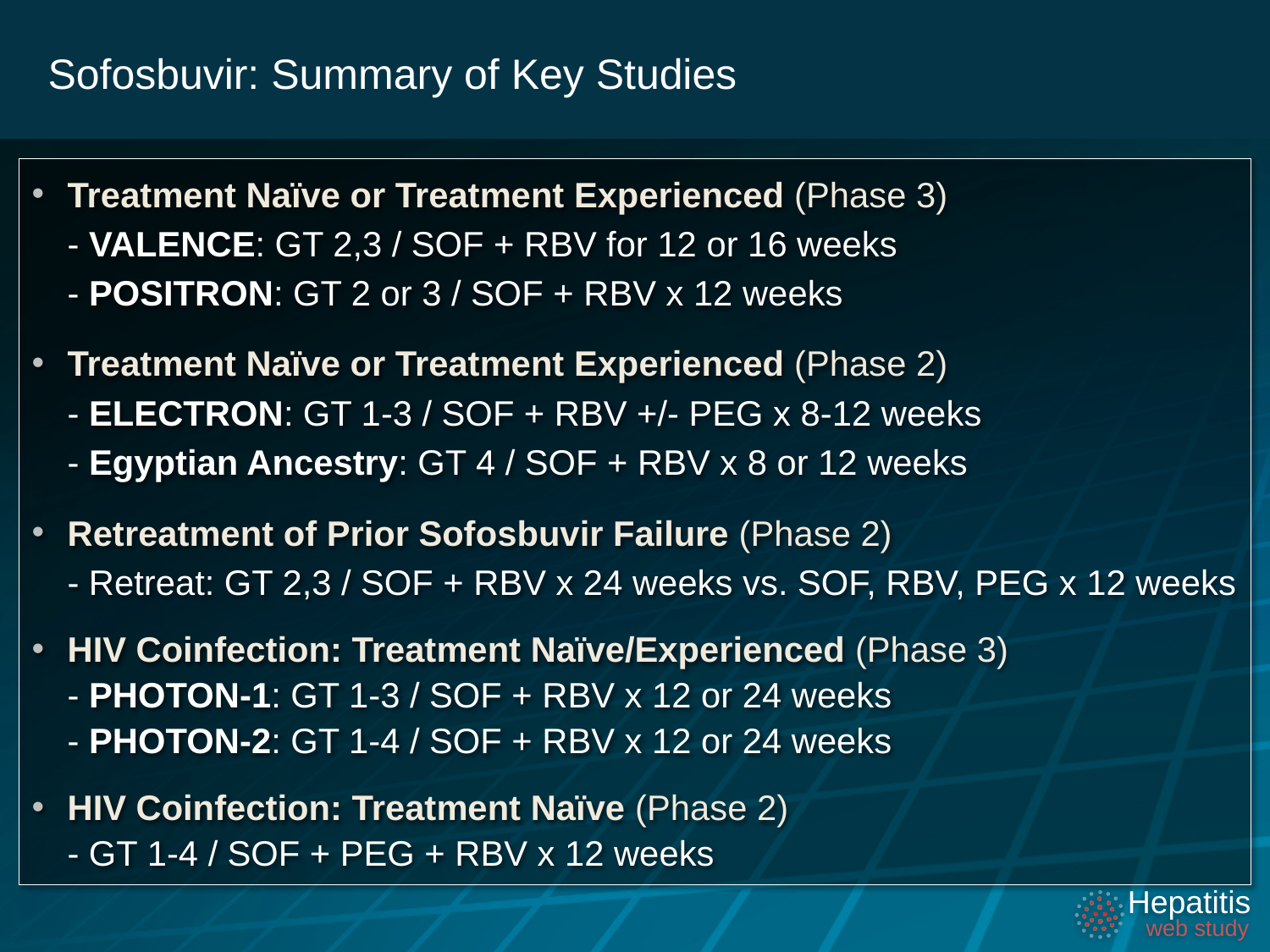

Sofosbuvir: Summary of Key Studies
Treatment Naïve or Treatment Experienced (Phase 3)
- VALENCE: GT 2,3 / SOF + RBV for 12 or 16 weeks
- POSITRON: GT 2 or 3 / SOF + RBV x 12 weeks
Treatment Naïve or Treatment Experienced (Phase 2)
- ELECTRON: GT 1-3 / SOF + RBV +/- PEG x 8-12 weeks
- Egyptian Ancestry: GT 4 / SOF + RBV x 8 or 12 weeks
Retreatment of Prior Sofosbuvir Failure (Phase 2)
- Retreat: GT 2,3 / SOF + RBV x 24 weeks vs. SOF, RBV, PEG x 12 weeks
HIV Coinfection: Treatment Naïve/Experienced (Phase 3)
- PHOTON-1: GT 1-3 / SOF + RBV x 12 or 24 weeks
- PHOTON-2: GT 1-4 / SOF + RBV x 12 or 24 weeks
HIV Coinfection: Treatment Naïve (Phase 2)
- GT 1-4 / SOF + PEG + RBV x 12 weeks